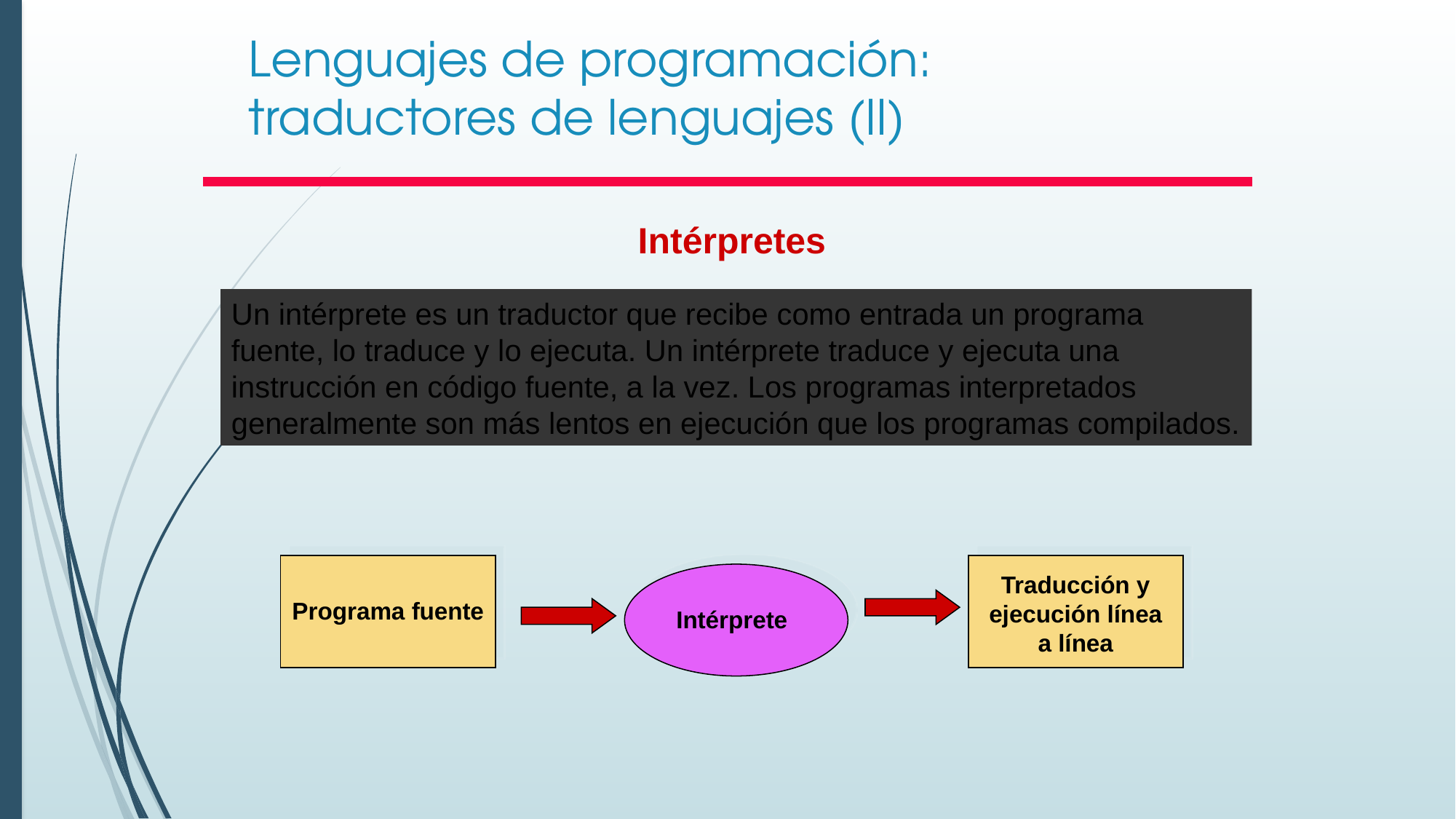

# Lenguajes de programación: traductores de lenguajes (II)

Intérpretes
Un intérprete es un traductor que recibe como entrada un programa fuente, lo traduce y lo ejecuta. Un intérprete traduce y ejecuta una instrucción en código fuente, a la vez. Los programas interpretados generalmente son más lentos en ejecución que los programas compilados.

Traducción y ejecución línea a línea
Programa fuente

Intérprete